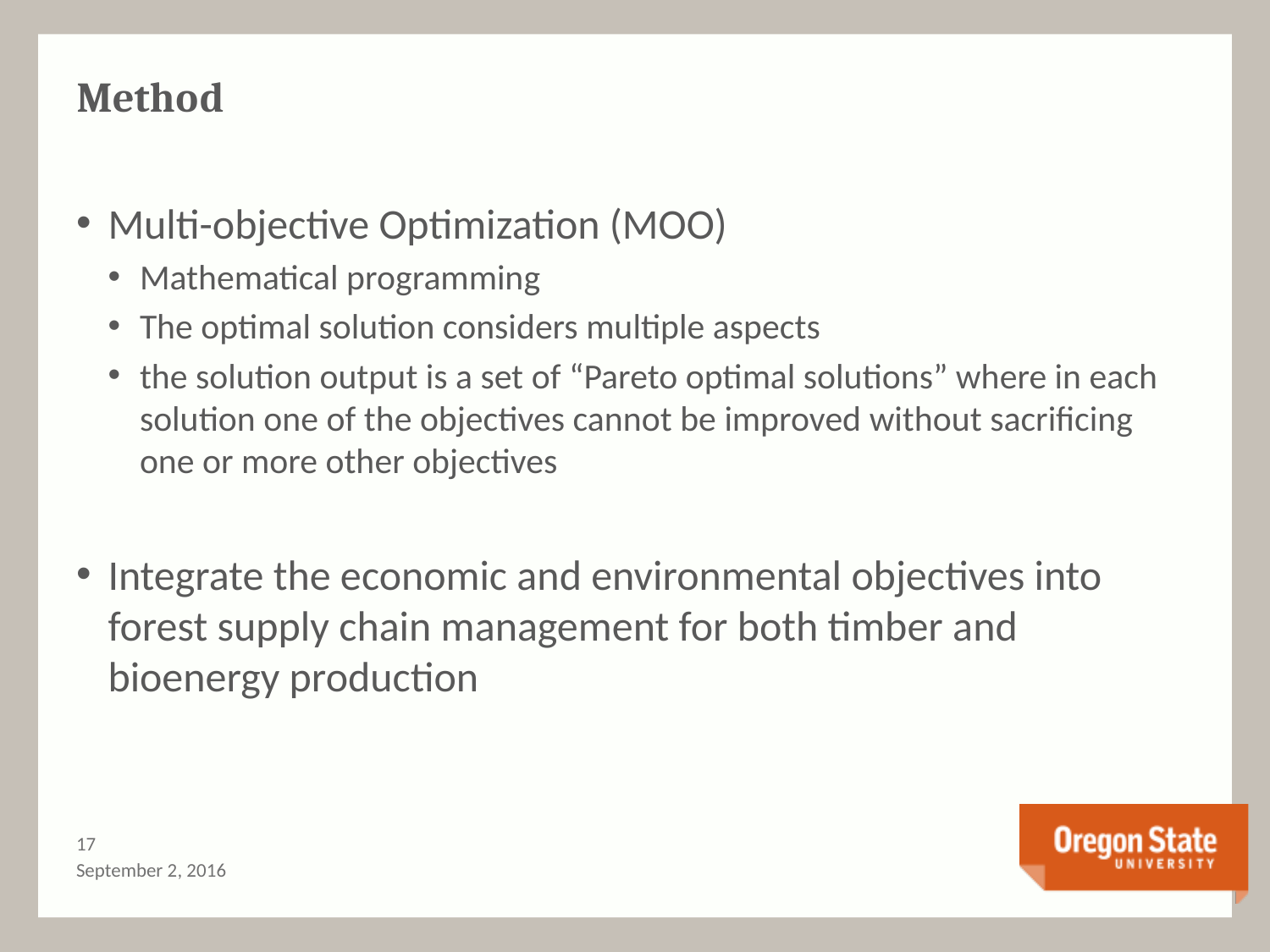

# Method
Multi-objective Optimization (MOO)
Mathematical programming
The optimal solution considers multiple aspects
the solution output is a set of “Pareto optimal solutions” where in each solution one of the objectives cannot be improved without sacrificing one or more other objectives

Integrate the economic and environmental objectives into forest supply chain management for both timber and bioenergy production

17
September 2, 2016